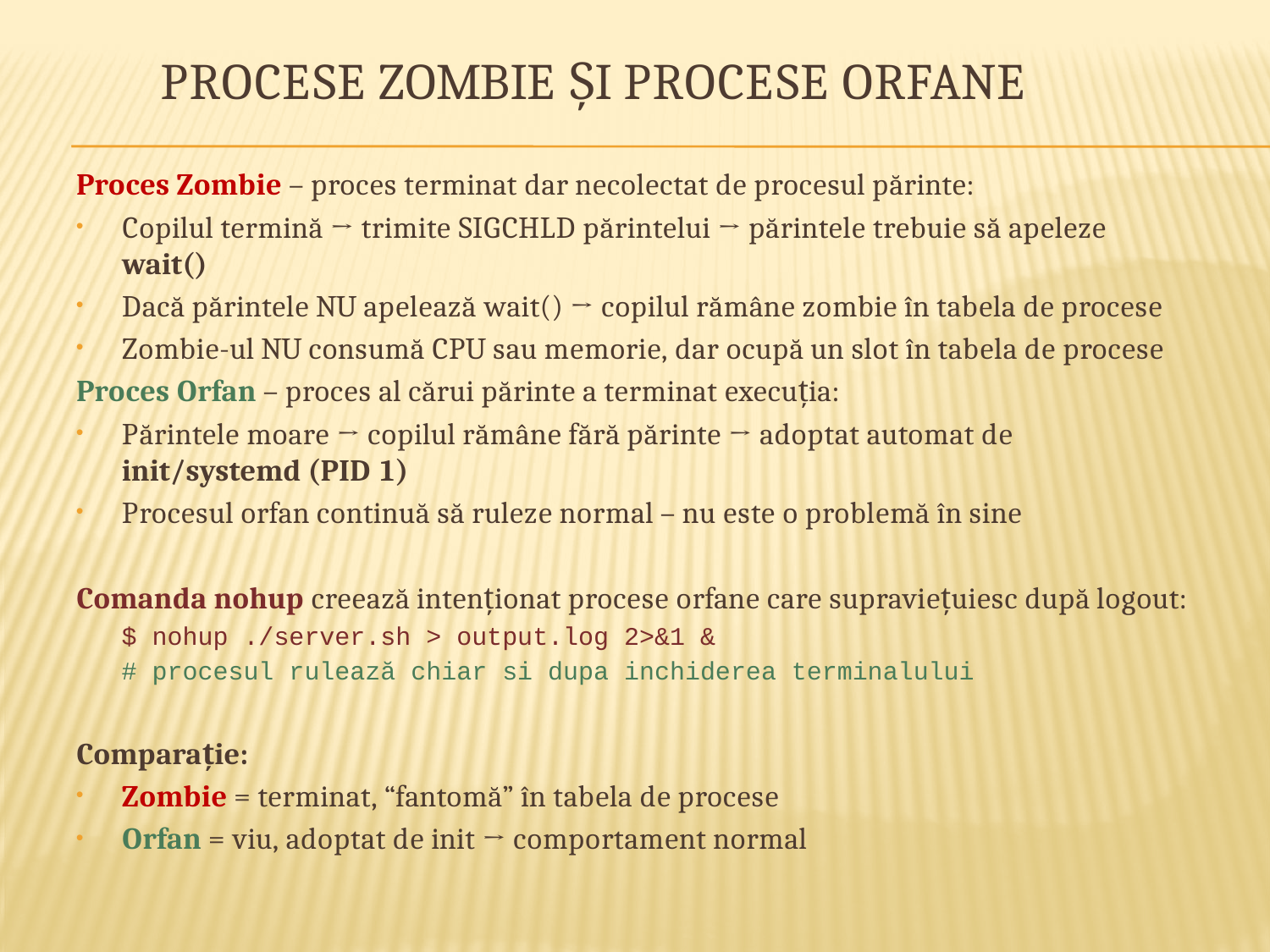

# Procese Zombie și Procese Orfane
Proces Zombie – proces terminat dar necolectat de procesul părinte:
Copilul termină → trimite SIGCHLD părintelui → părintele trebuie să apeleze wait()
Dacă părintele NU apelează wait() → copilul rămâne zombie în tabela de procese
Zombie-ul NU consumă CPU sau memorie, dar ocupă un slot în tabela de procese
Proces Orfan – proces al cărui părinte a terminat execuția:
Părintele moare → copilul rămâne fără părinte → adoptat automat de init/systemd (PID 1)
Procesul orfan continuă să ruleze normal – nu este o problemă în sine

Comanda nohup creează intenționat procese orfane care supraviețuiesc după logout:
$ nohup ./server.sh > output.log 2>&1 &
# procesul rulează chiar si dupa inchiderea terminalului

Comparație:
Zombie = terminat, “fantomă” în tabela de procese
Orfan = viu, adoptat de init → comportament normal